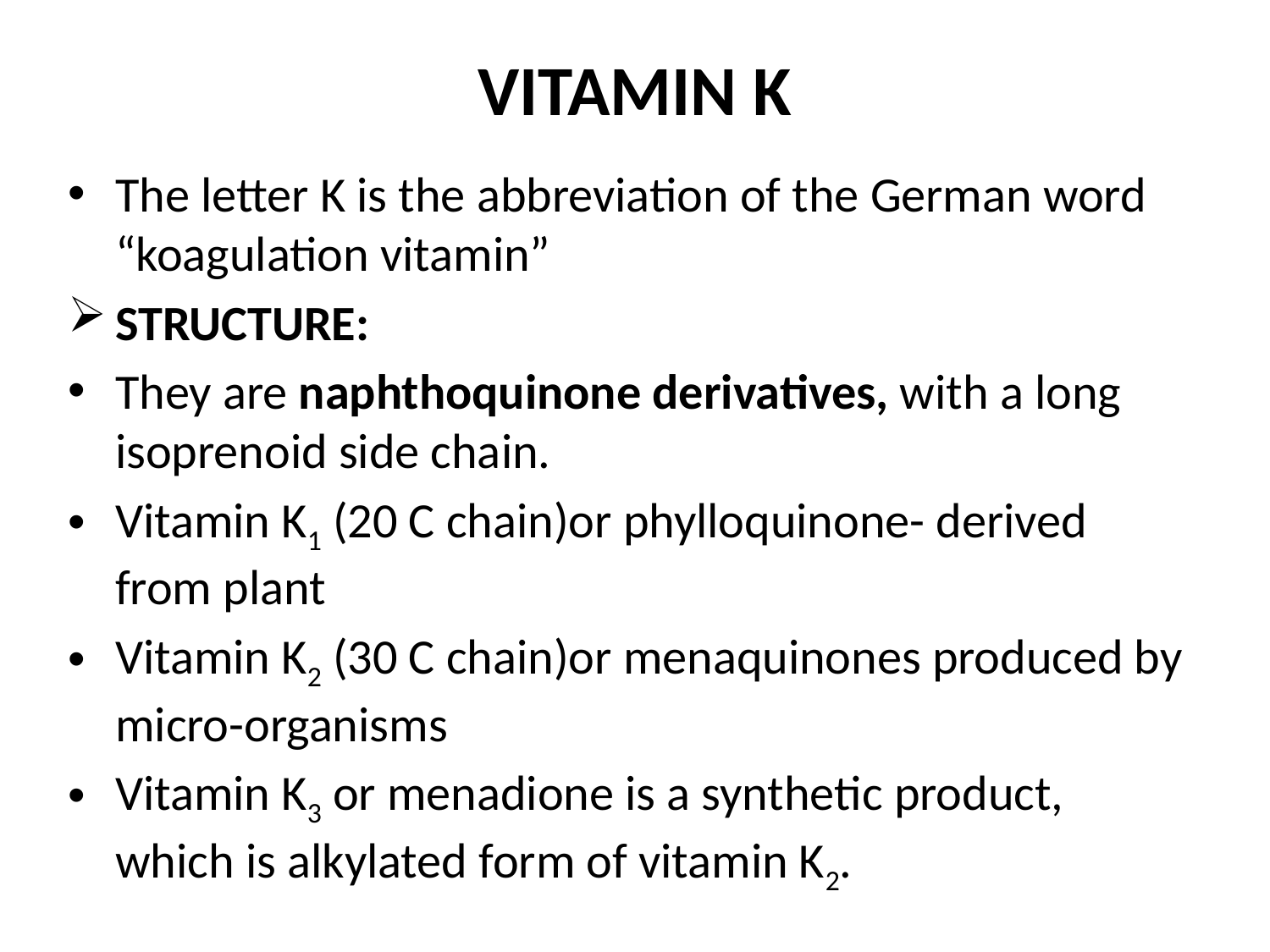

# VITAMIN K
The letter K is the abbreviation of the German word “koagulation vitamin”
STRUCTURE:
They are naphthoquinone derivatives, with a long isoprenoid side chain.
Vitamin K1 (20 C chain)or phylloquinone- derived from plant
Vitamin K2 (30 C chain)or menaquinones produced by micro-organisms
Vitamin K3 or menadione is a synthetic product, which is alkylated form of vitamin K2.